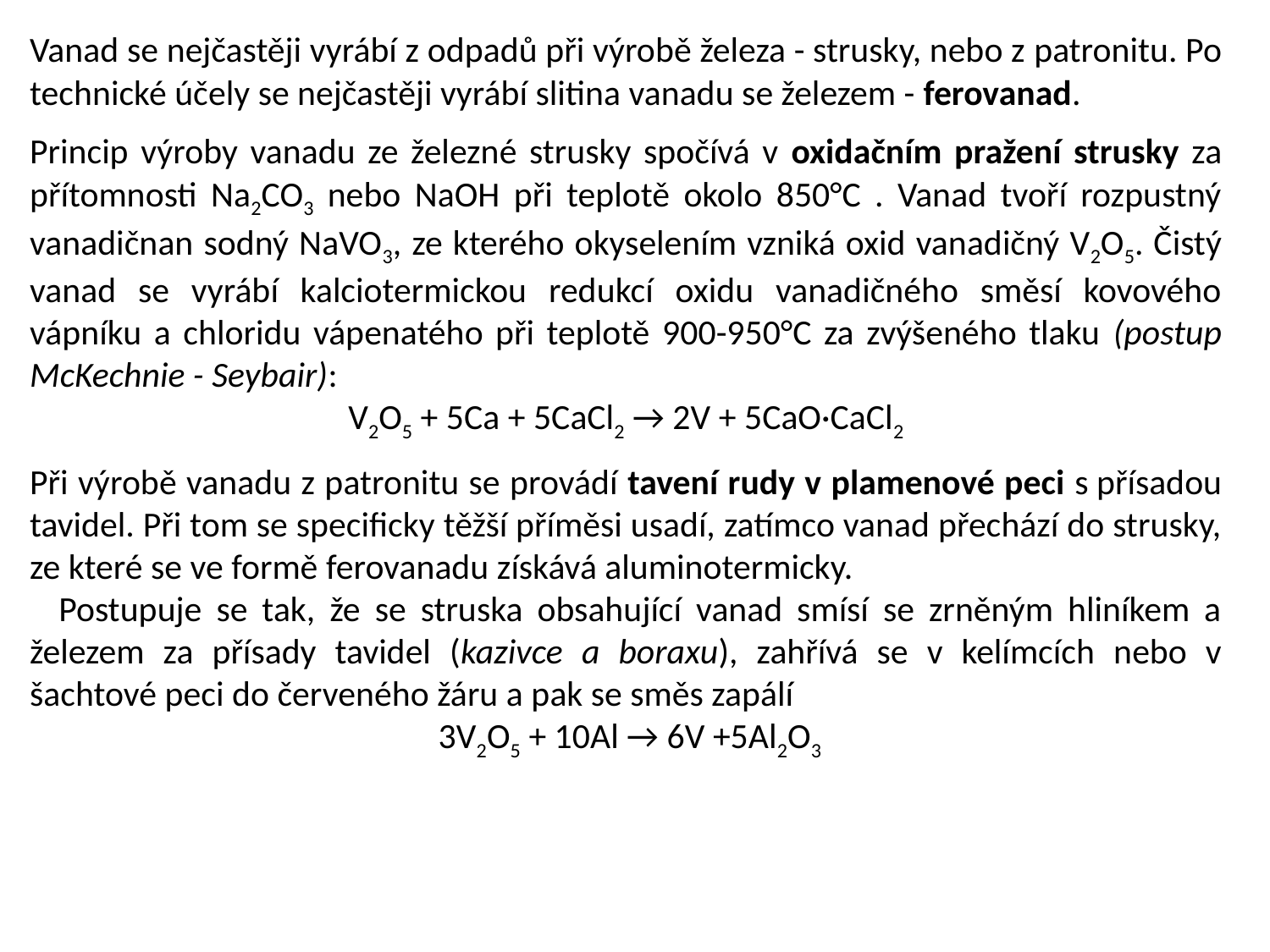

Vanad se nejčastěji vyrábí z odpadů při výrobě železa - strusky, nebo z patronitu. Po technické účely se nejčastěji vyrábí slitina vanadu se železem - ferovanad.

Princip výroby vanadu ze železné strusky spočívá v oxidačním pražení strusky za přítomnosti Na2CO3 nebo NaOH při teplotě okolo 850°C . Vanad tvoří rozpustný vanadičnan sodný NaVO3, ze kterého okyselením vzniká oxid vanadičný V2O5. Čistý vanad se vyrábí kalciotermickou redukcí oxidu vanadičného směsí kovového vápníku a chloridu vápenatého při teplotě 900-950°C za zvýšeného tlaku (postup McKechnie - Seybair):
V2O5 + 5Ca + 5CaCl2 → 2V + 5CaO·CaCl2

Při výrobě vanadu z patronitu se provádí tavení rudy v plamenové peci s přísadou tavidel. Při tom se specificky těžší příměsi usadí, zatímco vanad přechází do strusky, ze které se ve formě ferovanadu získává aluminotermicky.
  Postupuje se tak, že se struska obsahující vanad smísí se zrněným hliníkem a železem za přísady tavidel (kazivce a boraxu), zahřívá se v kelímcích nebo v šachtové peci do červeného žáru a pak se směs zapálí
 3V2O5 + 10Al → 6V +5Al2O3